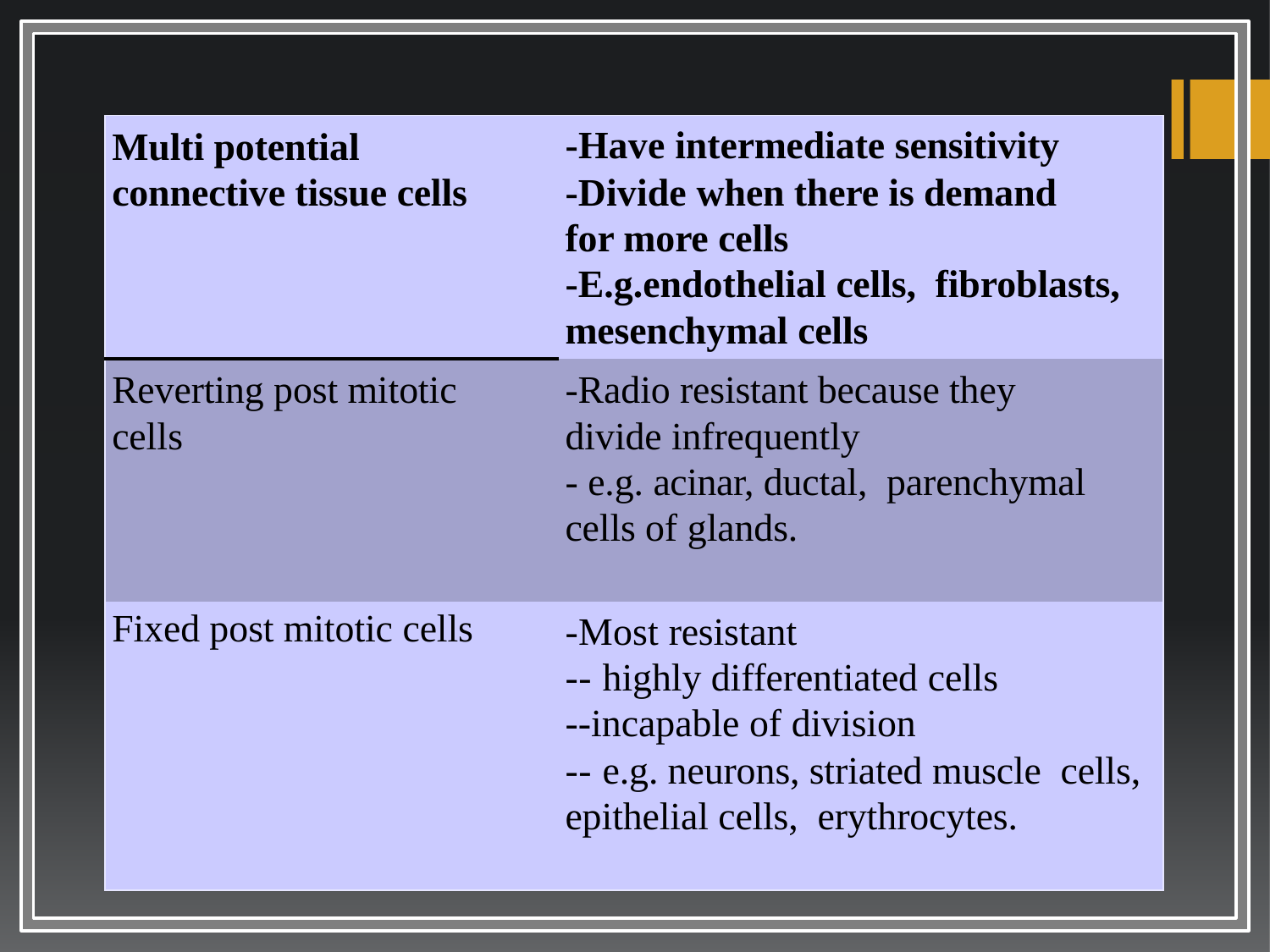

| Multi potential connective tissue cells | -Have intermediate sensitivity -Divide when there is demand for more cells -E.g.endothelial cells, fibroblasts, mesenchymal cells |
| --- | --- |
| Reverting post mitotic cells | -Radio resistant because they divide infrequently - e.g. acinar, ductal, parenchymal cells of glands. |
| Fixed post mitotic cells | -Most resistant -- highly differentiated cells --incapable of division -- e.g. neurons, striated muscle cells, epithelial cells, erythrocytes. |